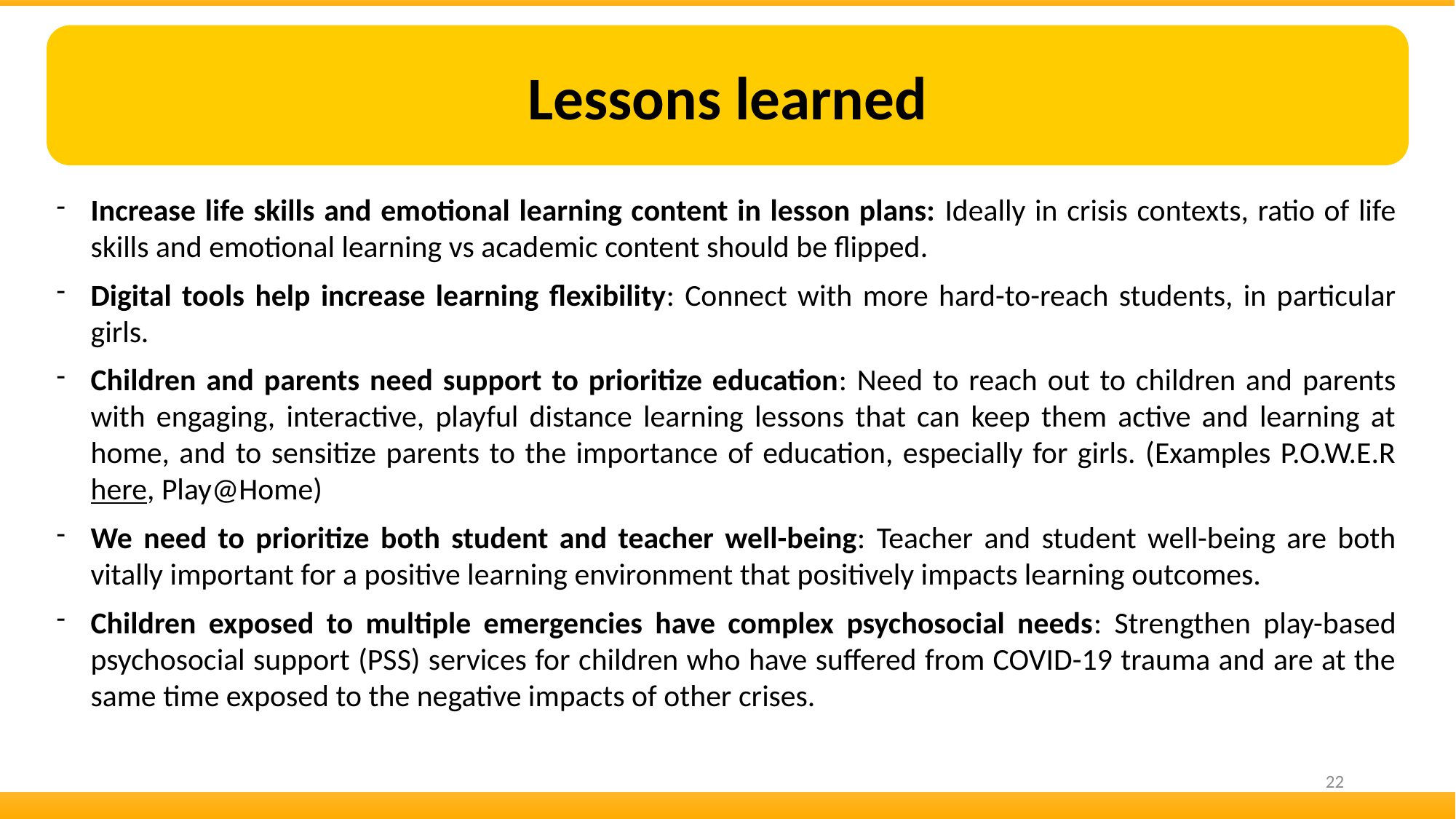

Lessons learned
Increase life skills and emotional learning content in lesson plans: Ideally in crisis contexts, ratio of life skills and emotional learning vs academic content should be flipped.
Digital tools help increase learning flexibility: Connect with more hard-to-reach students, in particular girls.
Children and parents need support to prioritize education: Need to reach out to children and parents with engaging, interactive, playful distance learning lessons that can keep them active and learning at home, and to sensitize parents to the importance of education, especially for girls. (Examples P.O.W.E.R here, Play@Home)
We need to prioritize both student and teacher well-being: Teacher and student well-being are both vitally important for a positive learning environment that positively impacts learning outcomes.
Children exposed to multiple emergencies have complex psychosocial needs: Strengthen play-based psychosocial support (PSS) services for children who have suffered from COVID-19 trauma and are at the same time exposed to the negative impacts of other crises.
22